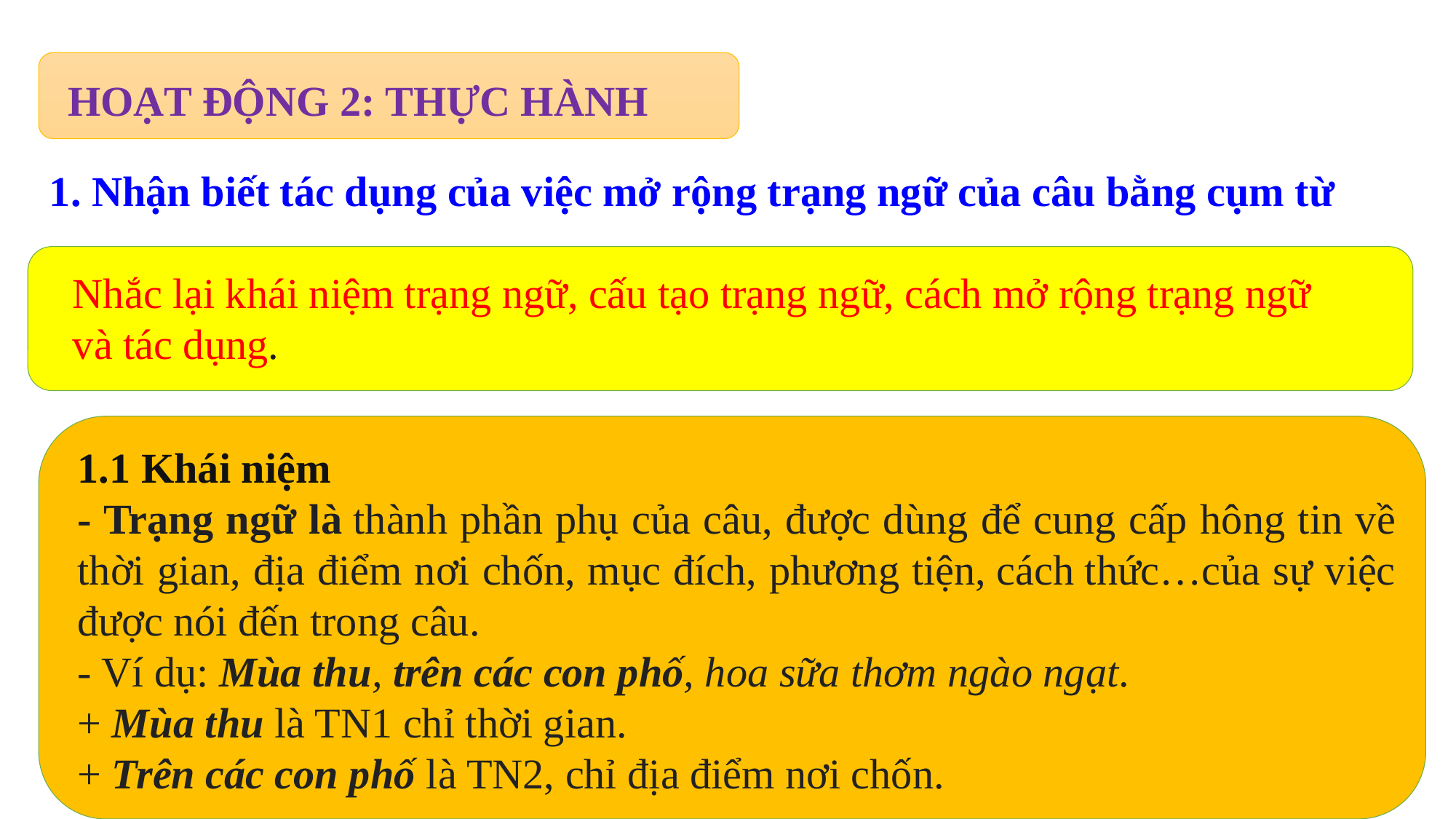

HOẠT ĐỘNG 2: THỰC HÀNH
1. Nhận biết tác dụng của việc mở rộng trạng ngữ của câu bằng cụm từ

Nhắc lại khái niệm trạng ngữ, cấu tạo trạng ngữ, cách mở rộng trạng ngữ và tác dụng.

1.1 Khái niệm
- Trạng ngữ là thành phần phụ của câu, được dùng để cung cấp hông tin về thời gian, địa điểm nơi chốn, mục đích, phương tiện, cách thức…của sự việc được nói đến trong câu.
- Ví dụ: Mùa thu, trên các con phố, hoa sữa thơm ngào ngạt.
+ Mùa thu là TN1 chỉ thời gian.
+ Trên các con phố là TN2, chỉ địa điểm nơi chốn.